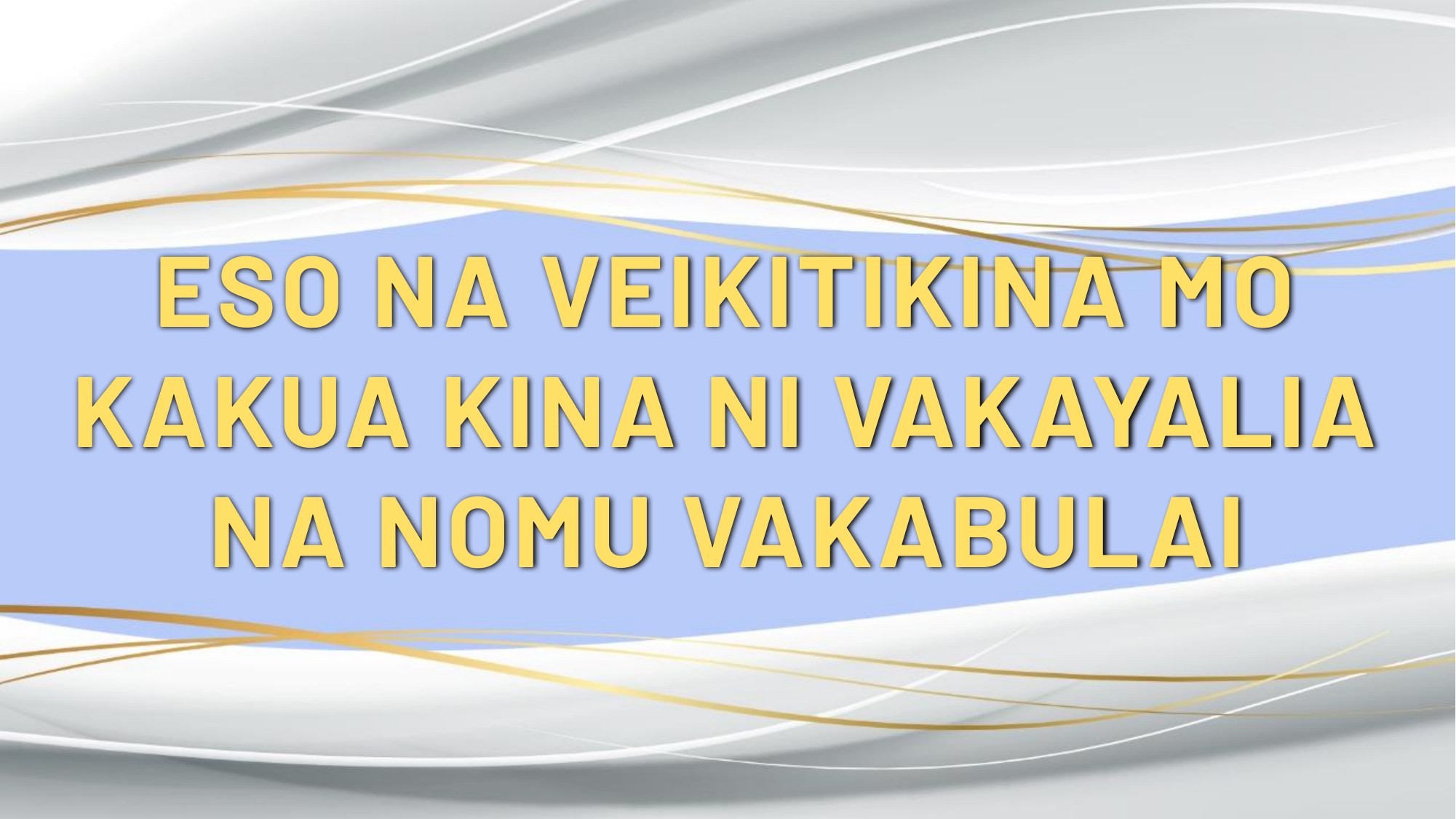

ESO NA VEIKITIKINA MO KAKUA KINA NI VAKAYALIA NA NOMU VAKABULAI